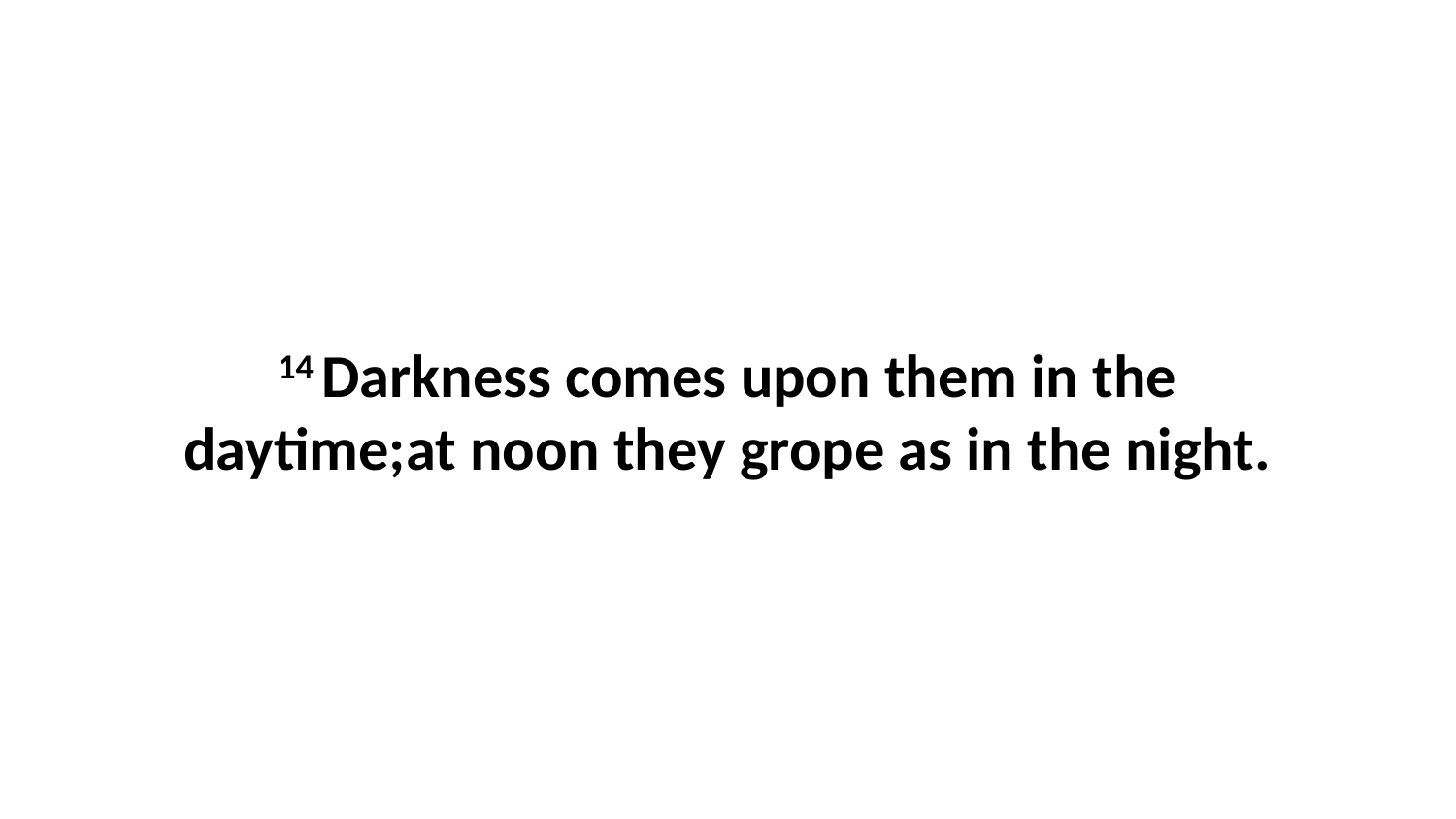

14 Darkness comes upon them in the daytime;at noon they grope as in the night.